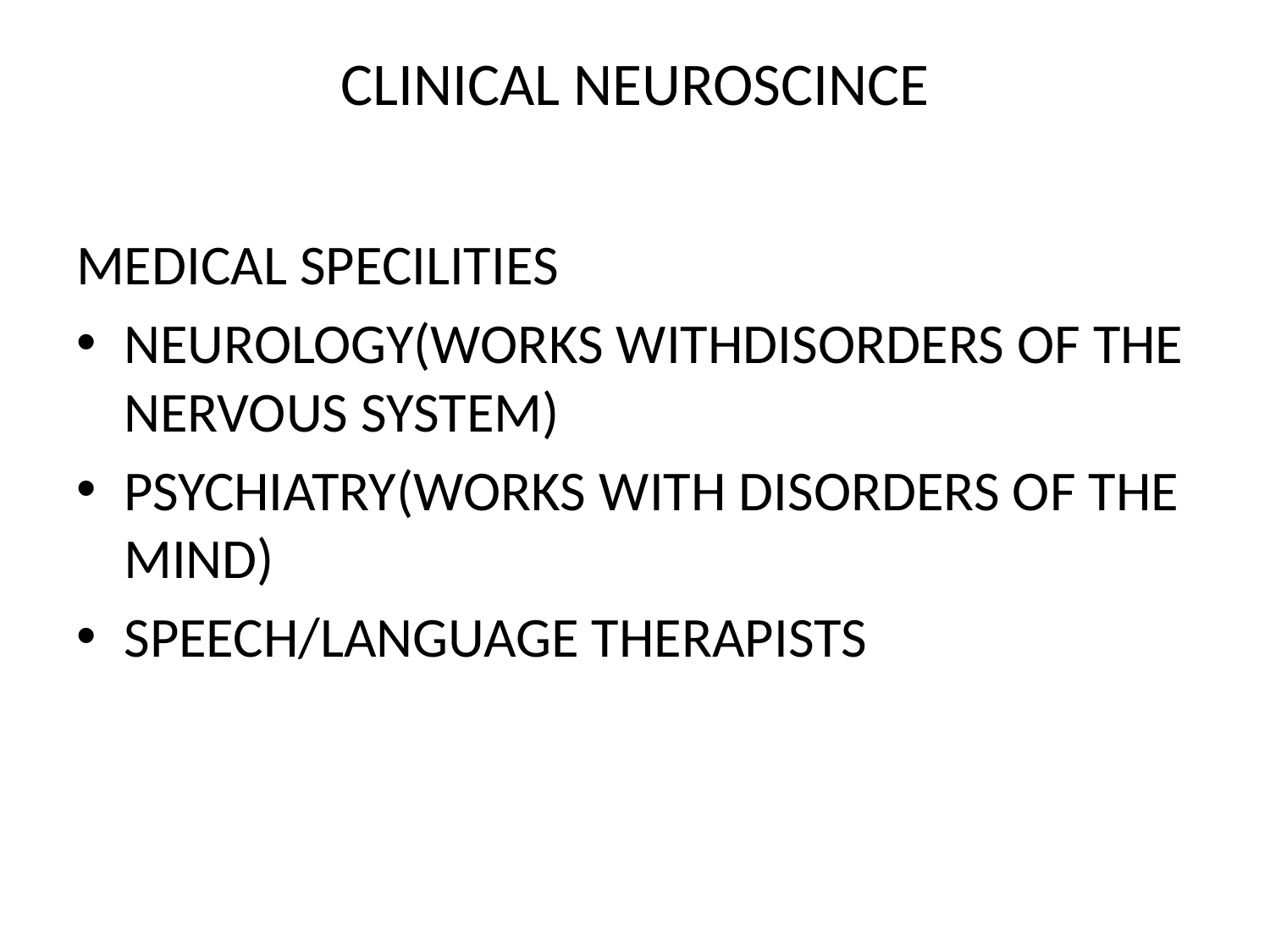

# CLINICAL NEUROSCINCE
MEDICAL SPECILITIES
NEUROLOGY(WORKS WITHDISORDERS OF THE NERVOUS SYSTEM)
PSYCHIATRY(WORKS WITH DISORDERS OF THE MIND)
SPEECH/LANGUAGE THERAPISTS